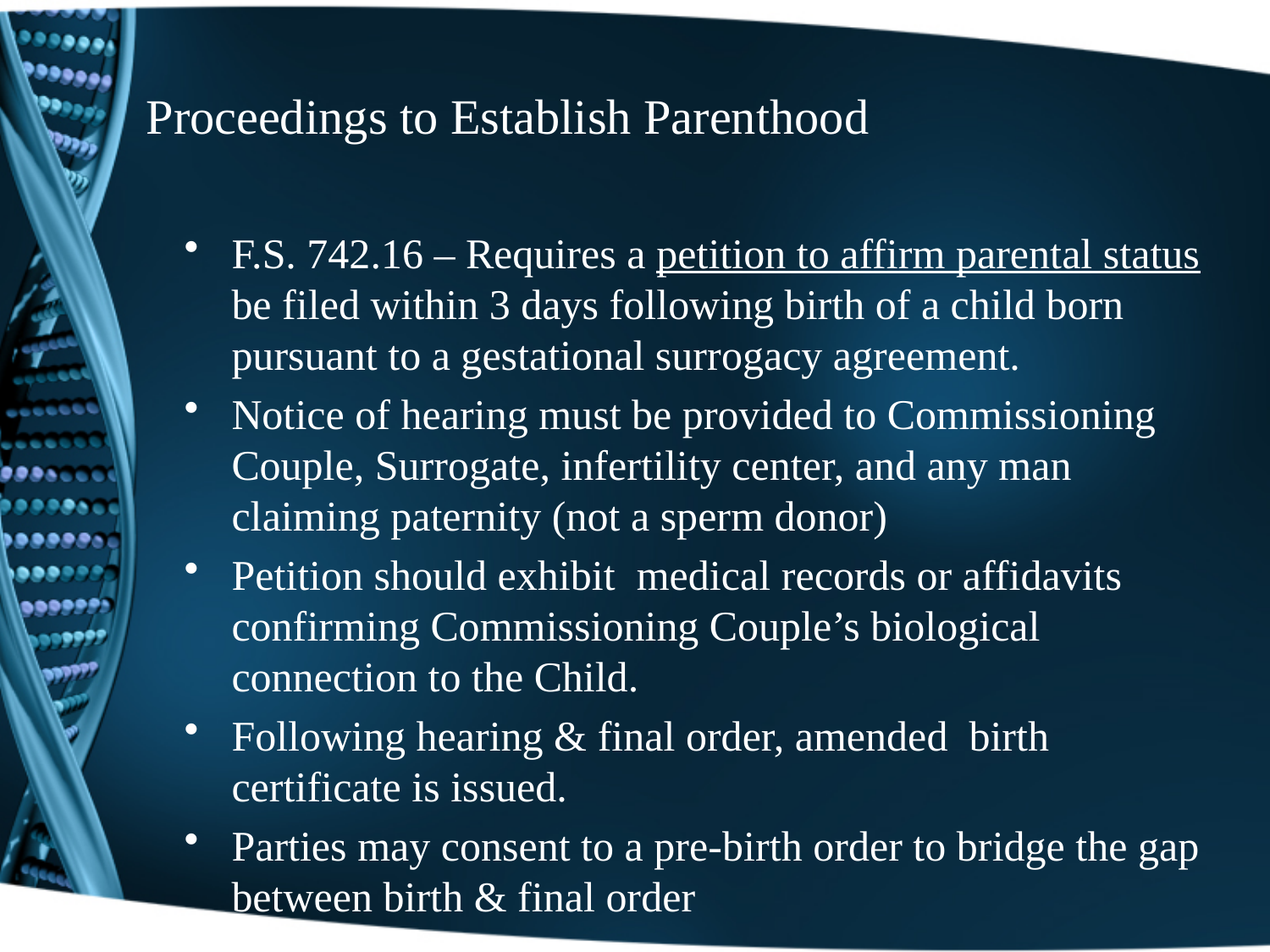

# Proceedings to Establish Parenthood
F.S. 742.16 – Requires a petition to affirm parental status be filed within 3 days following birth of a child born pursuant to a gestational surrogacy agreement.
Notice of hearing must be provided to Commissioning Couple, Surrogate, infertility center, and any man claiming paternity (not a sperm donor)
Petition should exhibit  medical records or affidavits confirming Commissioning Couple’s biological connection to the Child.
Following hearing & final order, amended  birth certificate is issued.
Parties may consent to a pre-birth order to bridge the gap between birth & final order